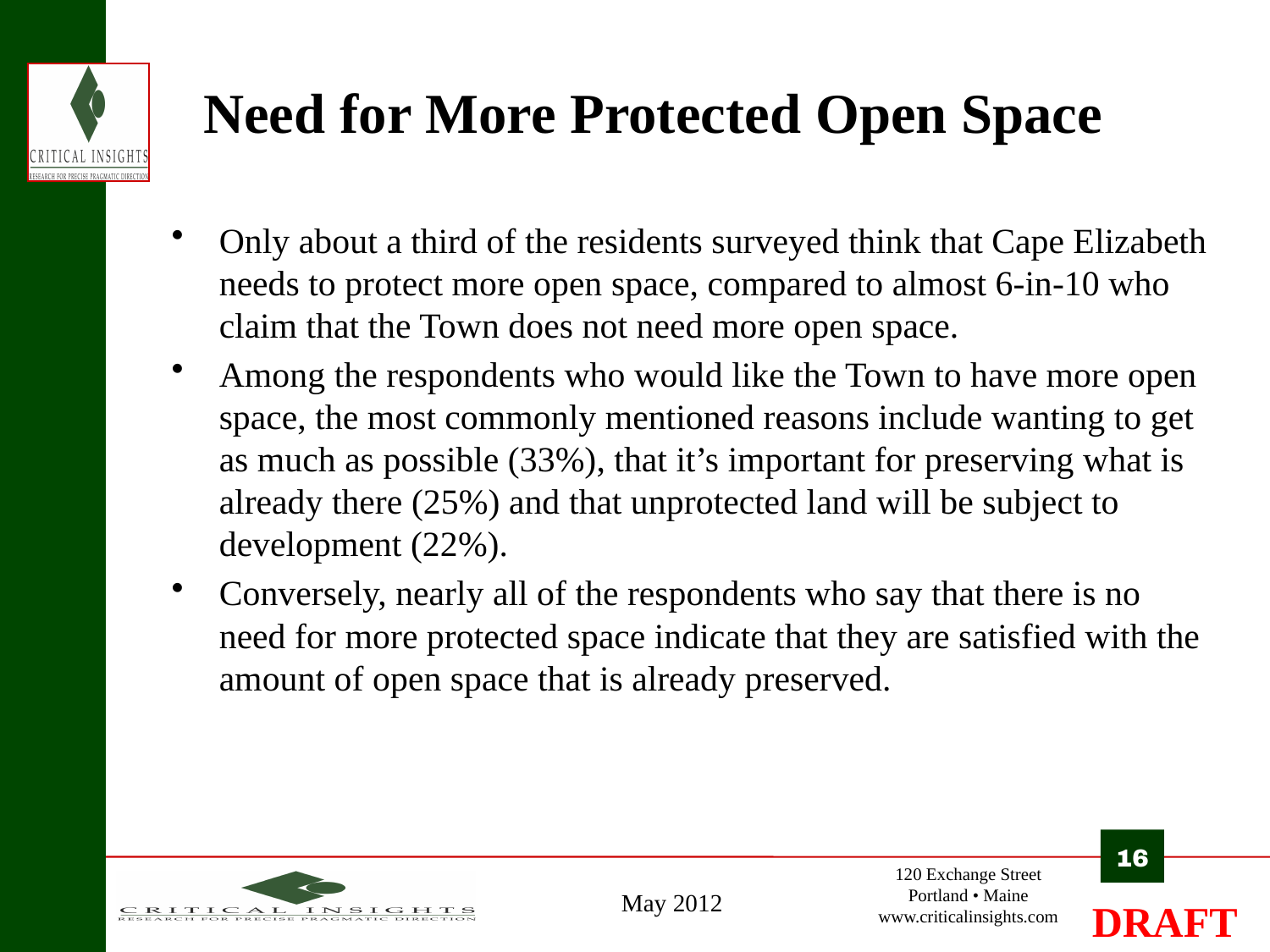

# Need for More Protected Open Space
Only about a third of the residents surveyed think that Cape Elizabeth needs to protect more open space, compared to almost 6-in-10 who claim that the Town does not need more open space.
Among the respondents who would like the Town to have more open space, the most commonly mentioned reasons include wanting to get as much as possible (33%), that it’s important for preserving what is already there (25%) and that unprotected land will be subject to development (22%).
Conversely, nearly all of the respondents who say that there is no need for more protected space indicate that they are satisfied with the amount of open space that is already preserved.
16
May 2012